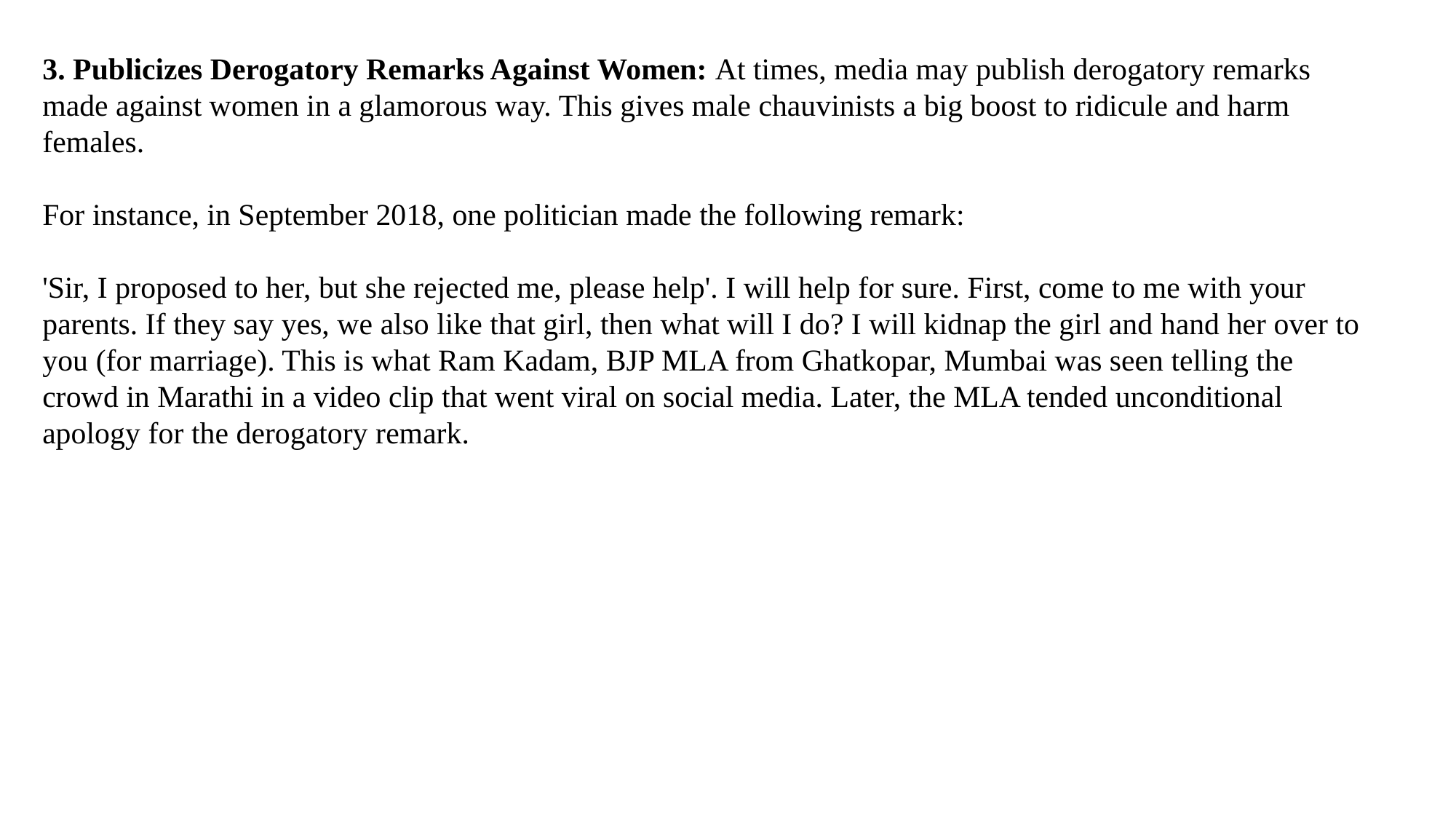

3. Publicizes Derogatory Remarks Against Women: At times, media may publish derogatory remarks made against women in a glamorous way. This gives male chauvinists a big boost to ridicule and harm females.

For instance, in September 2018, one politician made the following remark:

'Sir, I proposed to her, but she rejected me, please help'. I will help for sure. First, come to me with your parents. If they say yes, we also like that girl, then what will I do? I will kidnap the girl and hand her over to you (for marriage). This is what Ram Kadam, BJP MLA from Ghatkopar, Mumbai was seen telling the crowd in Marathi in a video clip that went viral on social media. Later, the MLA tended unconditional apology for the derogatory remark.